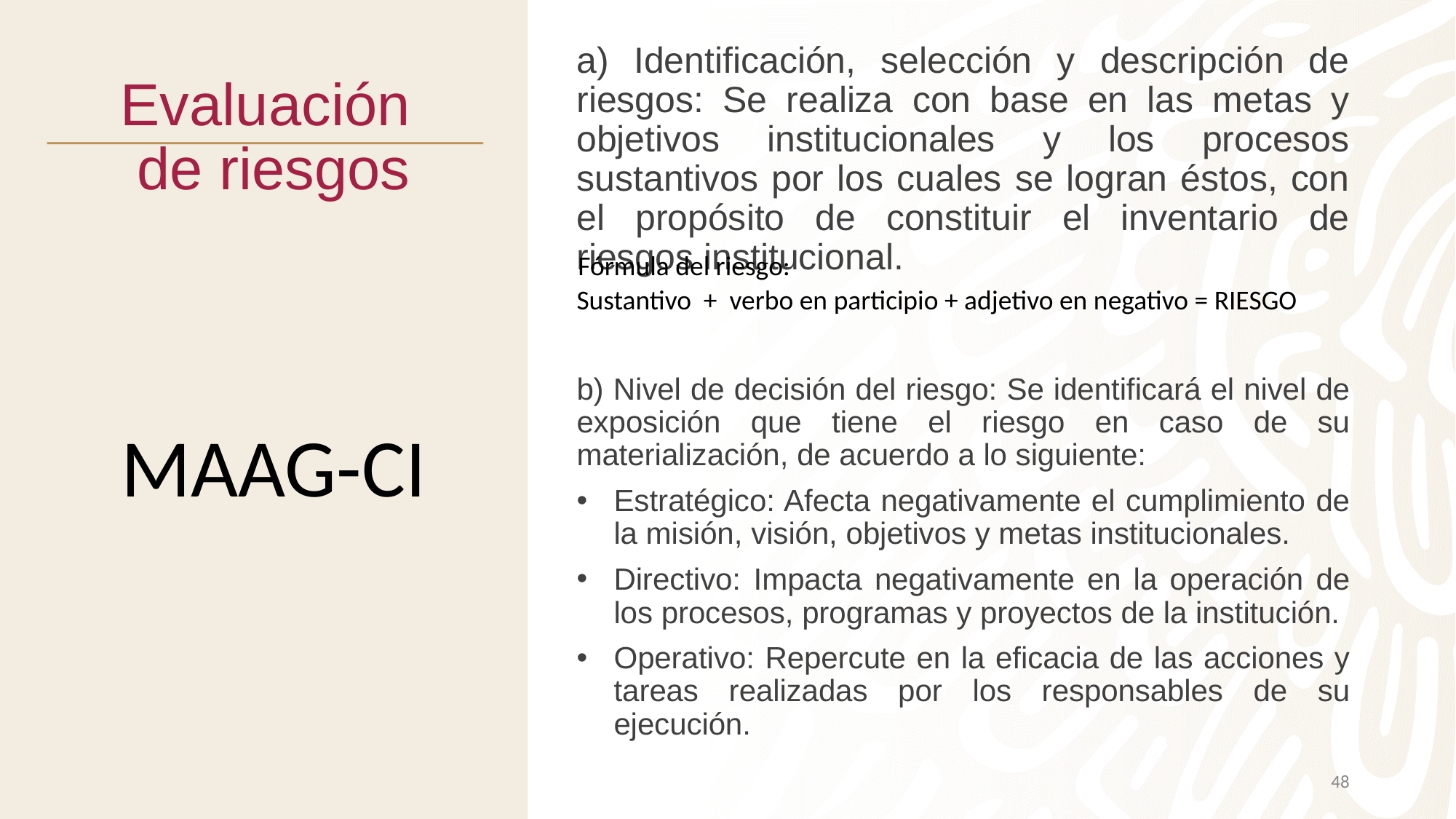

a) Identificación, selección y descripción de riesgos: Se realiza con base en las metas y objetivos institucionales y los procesos sustantivos por los cuales se logran éstos, con el propósito de constituir el inventario de riesgos institucional.
# Evaluación de riesgos
Fórmula del riesgo:
Sustantivo  +  verbo en participio + adjetivo en negativo = RIESGO
b) Nivel de decisión del riesgo: Se identificará el nivel de exposición que tiene el riesgo en caso de su materialización, de acuerdo a lo siguiente:
Estratégico: Afecta negativamente el cumplimiento de la misión, visión, objetivos y metas institucionales.
Directivo: Impacta negativamente en la operación de los procesos, programas y proyectos de la institución.
Operativo: Repercute en la eficacia de las acciones y tareas realizadas por los responsables de su ejecución.
MAAG-CI
48